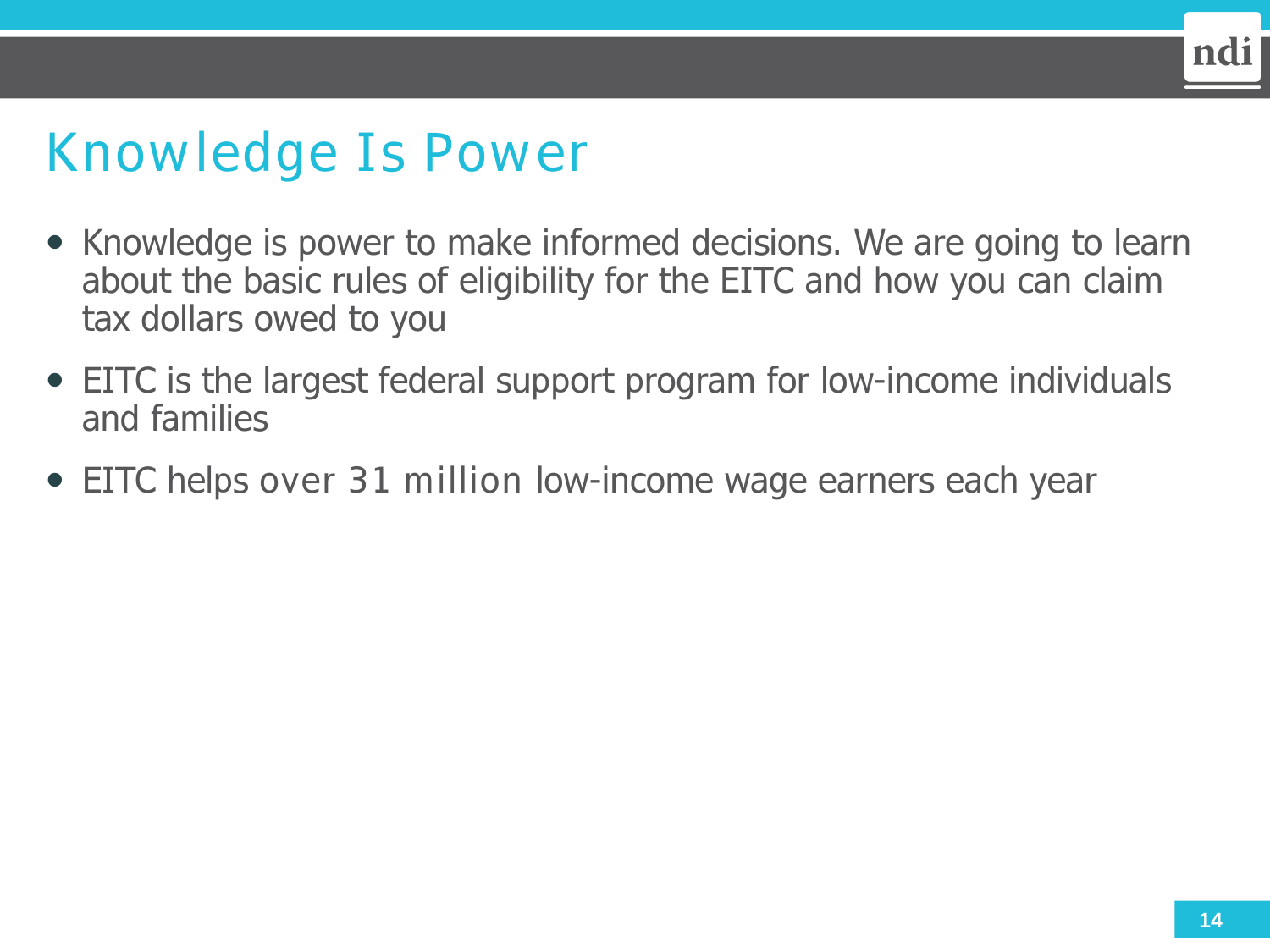

# Knowledge Is Power
Knowledge is power to make informed decisions. We are going to learn about the basic rules of eligibility for the EITC and how you can claim tax dollars owed to you
EITC is the largest federal support program for low-income individuals and families
EITC helps over 31 million low-income wage earners each year
14